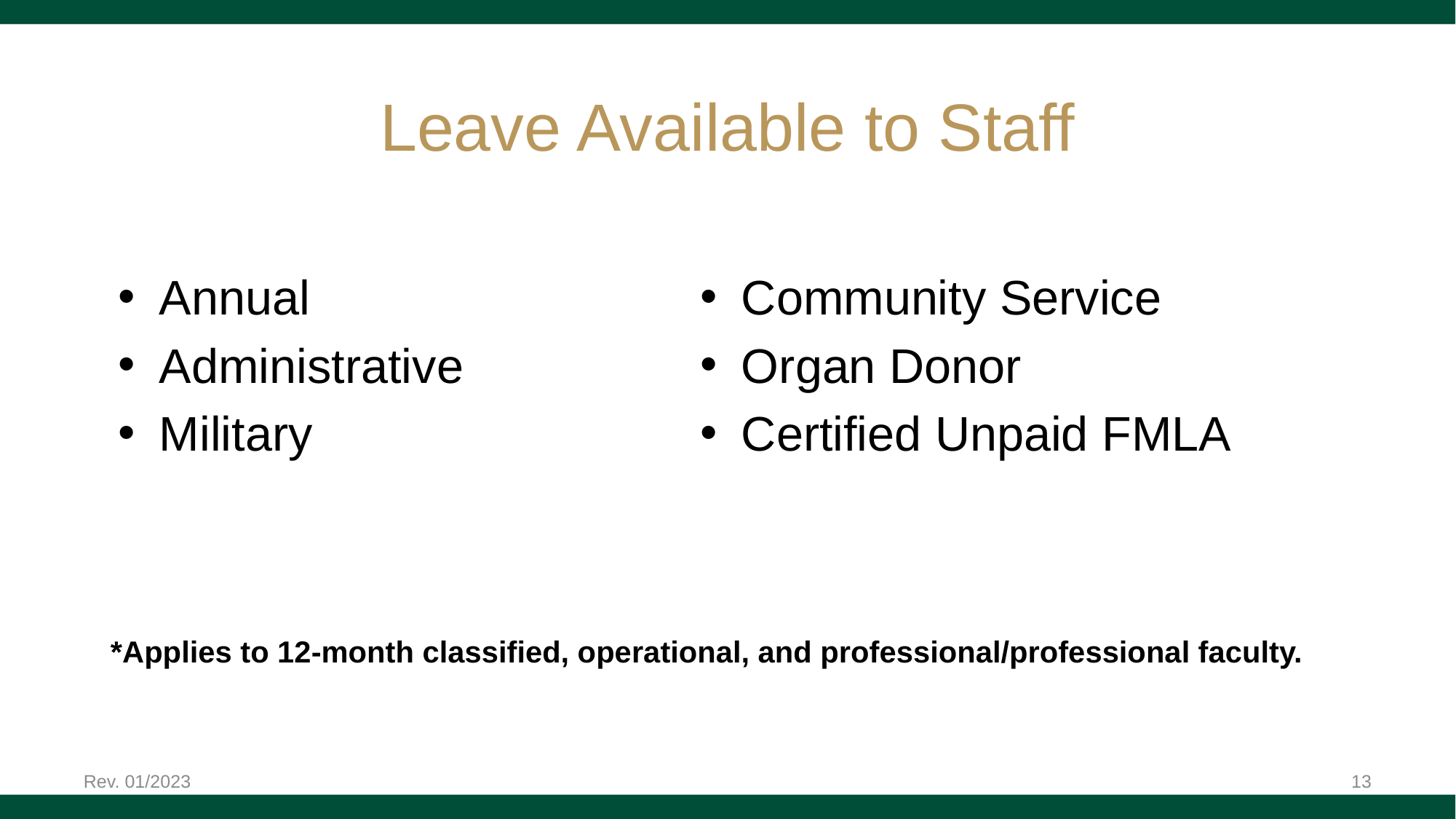

# Leave Available to Staff
Annual
Administrative
Military
Community Service
Organ Donor
Certified Unpaid FMLA
*Applies to 12-month classified, operational, and professional/professional faculty.
Rev. 01/2023
13